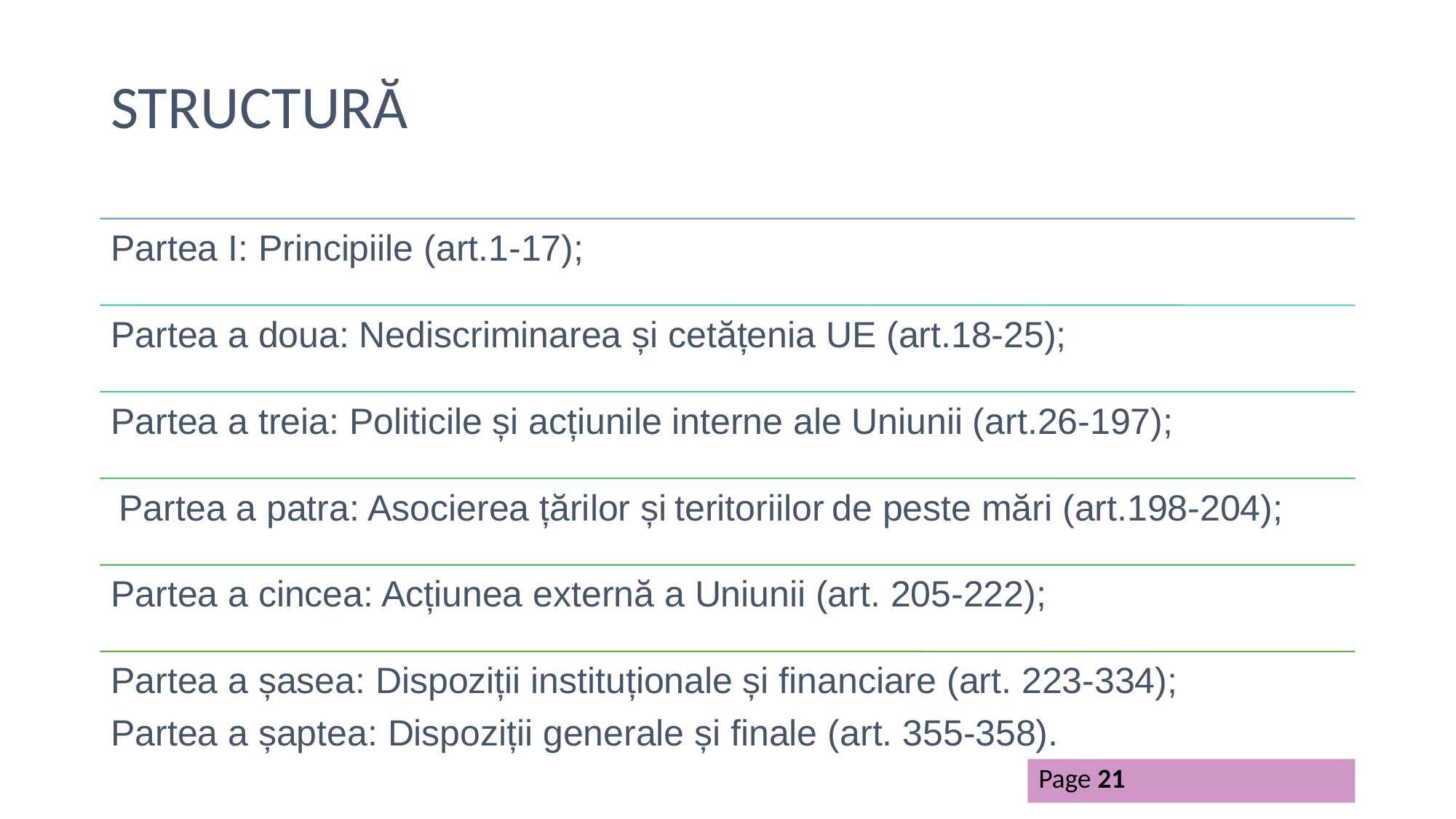

# STRUCTURĂ
Partea I: Principiile (art.1-17);
Partea a doua: Nediscriminarea și cetățenia UE (art.18-25);
Partea a treia: Politicile și acțiunile interne ale Uniunii (art.26-197);
 Partea a patra: Asocierea țărilor și teritoriilor de peste mări (art.198-204);
Partea a cincea: Acțiunea externă a Uniunii (art. 205-222);
Partea a șasea: Dispoziții instituționale și financiare (art. 223-334);
Partea a șaptea: Dispoziții generale și finale (art. 355-358).

Page 21